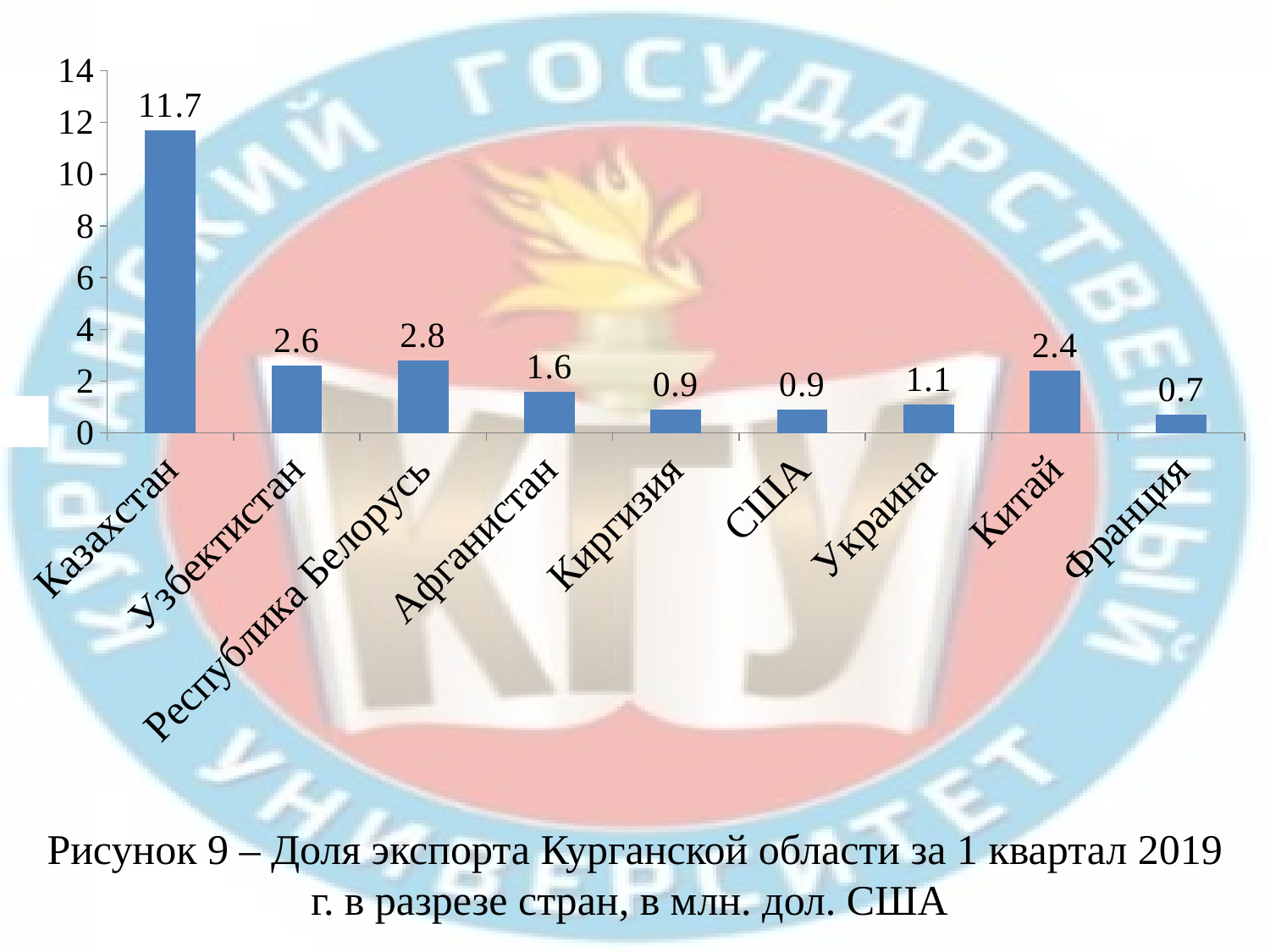

### Chart

| Category | Ряд 1 |
|---|---|
| Казахстан | 11.7 |
| Узбектистан | 2.6 |
| Республика Белорусь | 2.8 |
| Афганистан | 1.6 |
| Киргизия | 0.9 |
| США | 0.9 |
| Украина | 1.1 |
| Китай | 2.4 |
| Франция | 0.7 |
Рисунок 9 – Доля экспорта Курганской области за 1 квартал 2019 г. в разрезе стран, в млн. дол. США